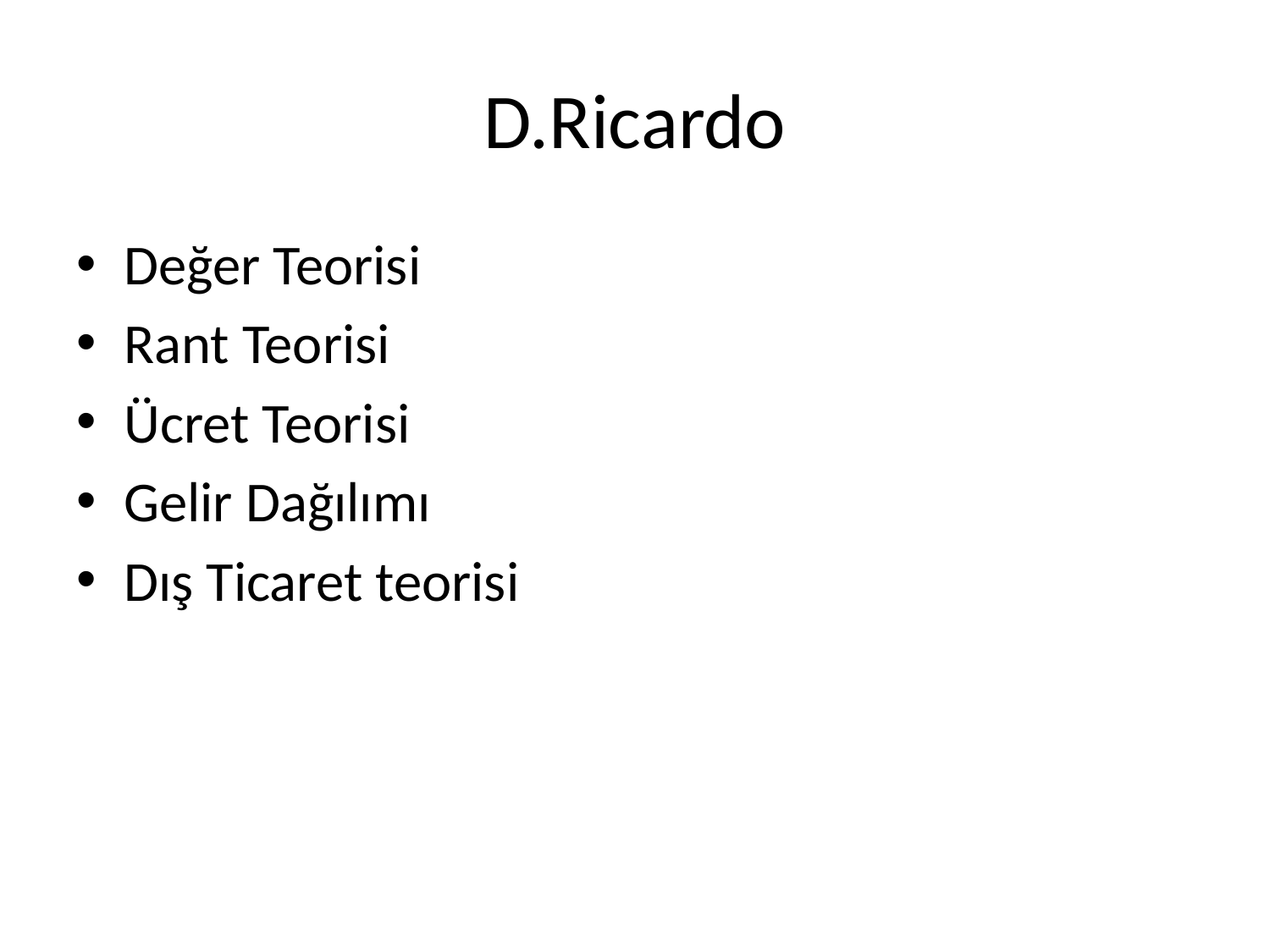

# D.Ricardo
Değer Teorisi
Rant Teorisi
Ücret Teorisi
Gelir Dağılımı
Dış Ticaret teorisi